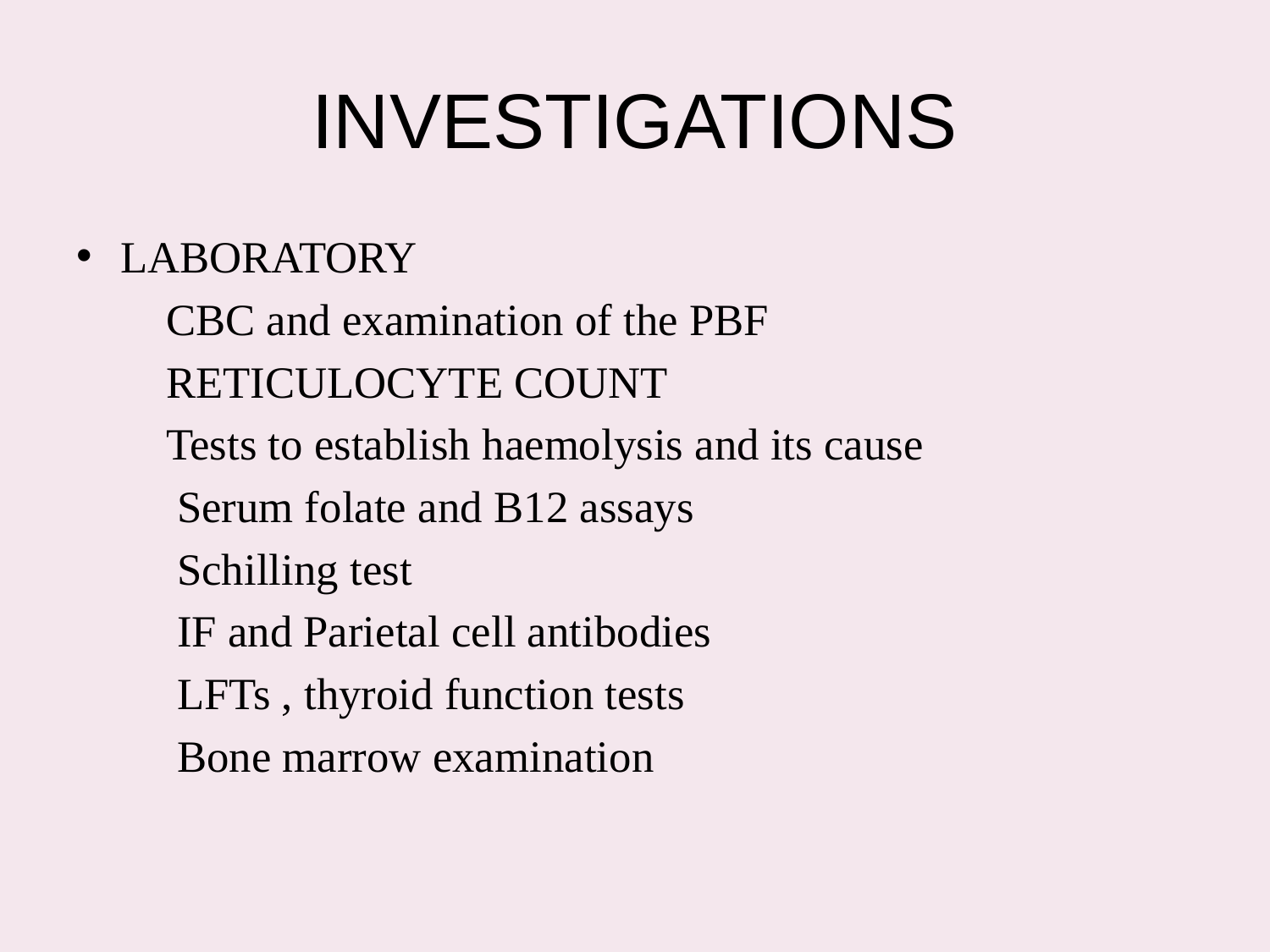

# INVESTIGATIONS
LABORATORY
        CBC and examination of the PBF
        RETICULOCYTE COUNT
        Tests to establish haemolysis and its cause
         Serum folate and B12 assays
         Schilling test
         IF and Parietal cell antibodies
         LFTs , thyroid function tests
         Bone marrow examination